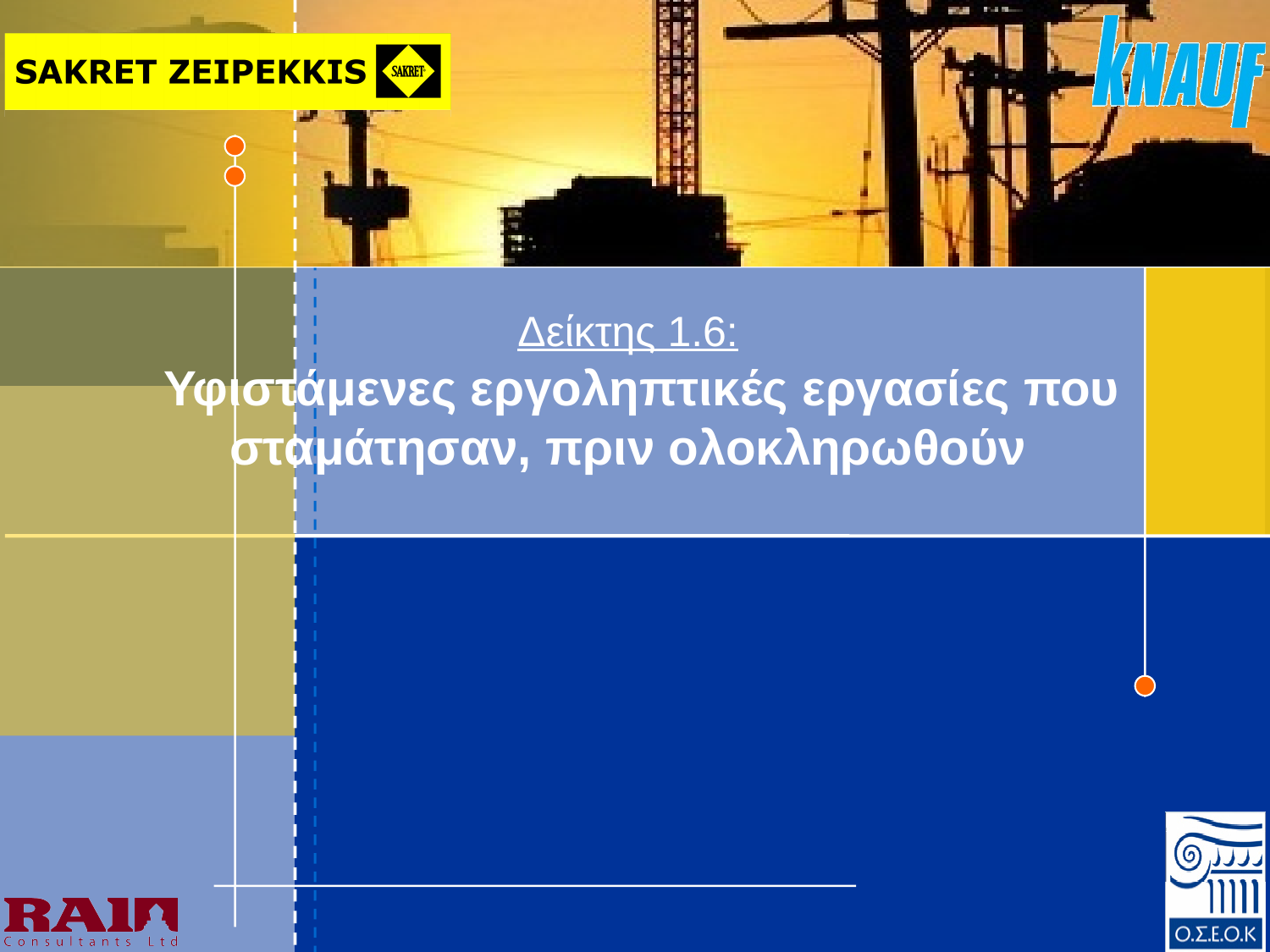

# Δείκτης 1.6: Υφιστάμενες εργοληπτικές εργασίες που σταμάτησαν, πριν ολοκληρωθούν